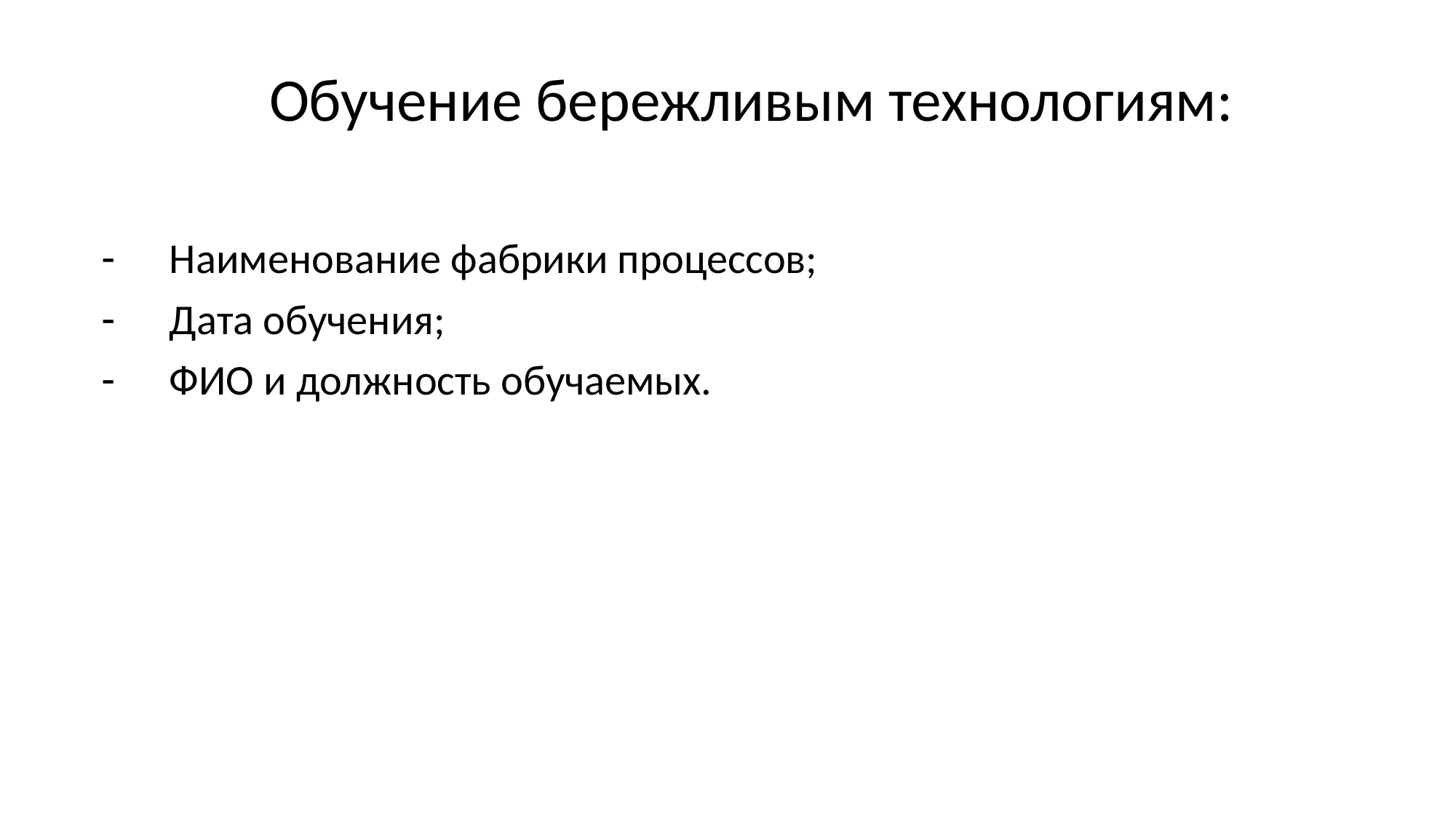

Обучение бережливым технологиям:

Наименование фабрики процессов;
Дата обучения;
ФИО и должность обучаемых.